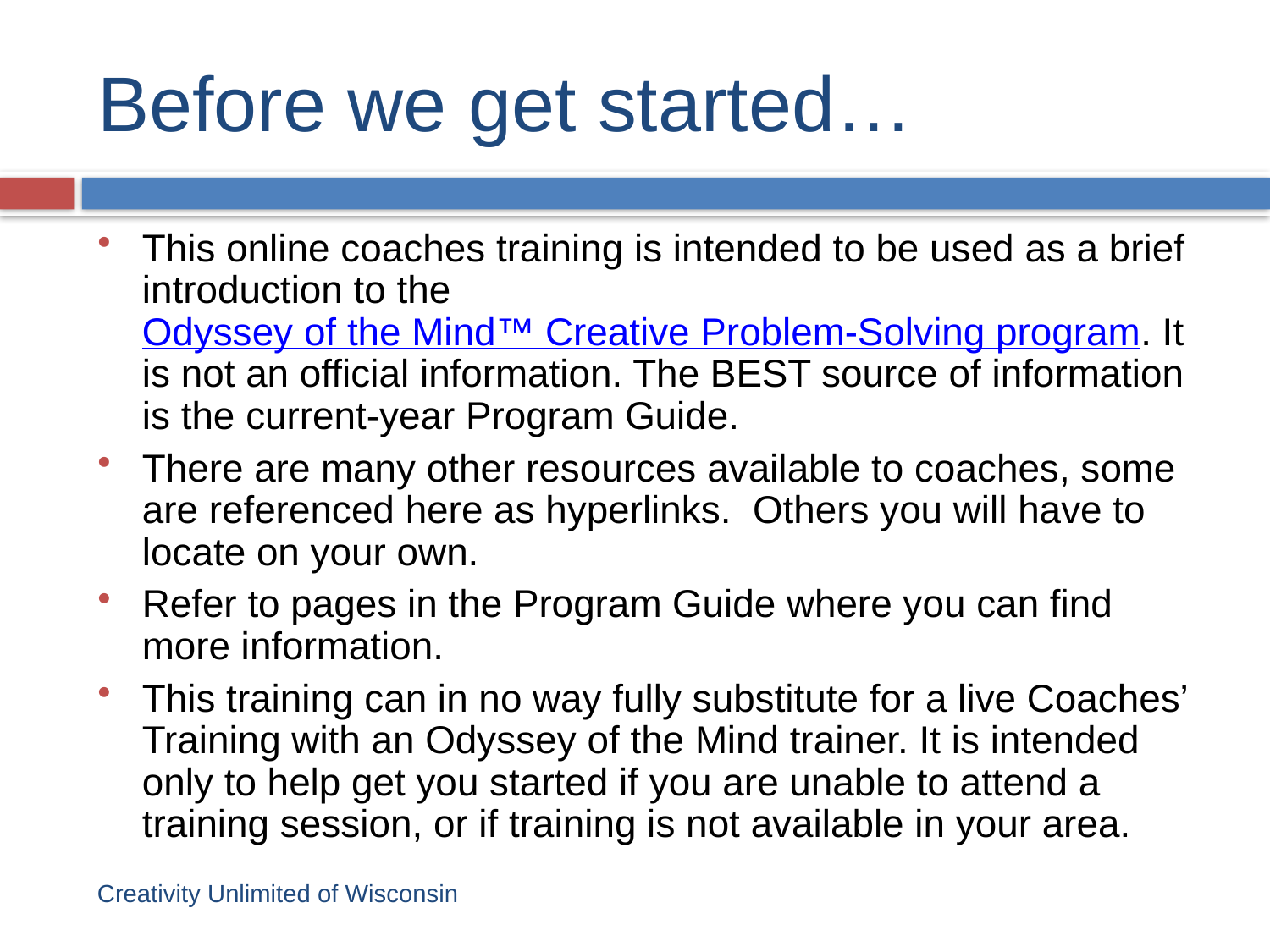

Before we get started…
This online coaches training is intended to be used as a brief introduction to the Odyssey of the Mind™ Creative Problem-Solving program. It is not an official information. The BEST source of information is the current-year Program Guide.
There are many other resources available to coaches, some are referenced here as hyperlinks.  Others you will have to locate on your own.
Refer to pages in the Program Guide where you can find more information.
This training can in no way fully substitute for a live Coaches’ Training with an Odyssey of the Mind trainer. It is intended only to help get you started if you are unable to attend a training session, or if training is not available in your area.
Creativity Unlimited of Wisconsin